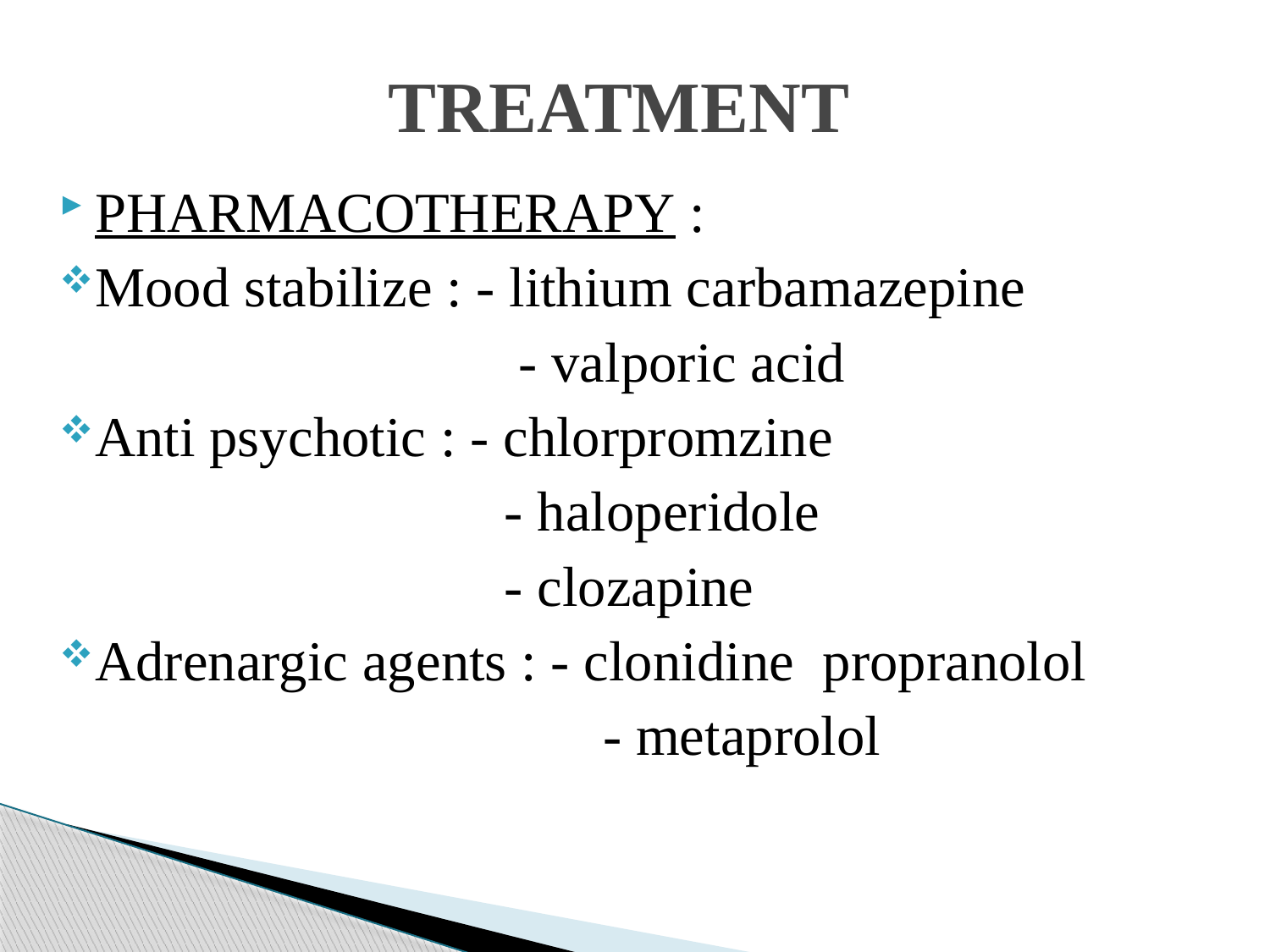

# TREATMENT
PHARMACOTHERAPY :
Mood stabilize : - lithium carbamazepine
				   - valporic acid
Anti psychotic : - chlorpromzine
				  - haloperidole
				  - clozapine
Adrenargic agents : - clonidine  propranolol
					- metaprolol